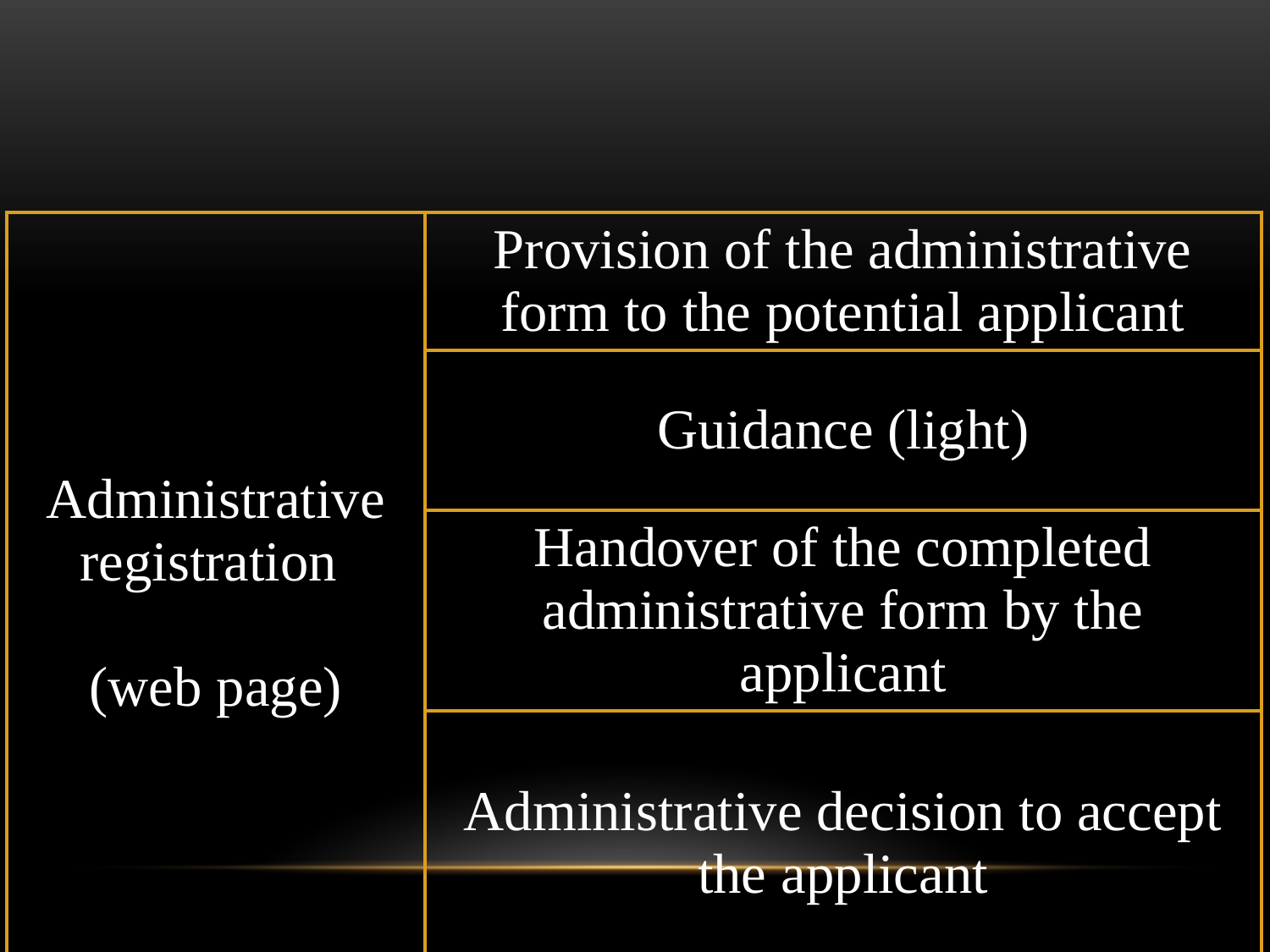

| Administrative registration (web page) | Provision of the administrative form to the potential applicant |
| --- | --- |
|  | Guidance (light) |
|  | Handover of the completed administrative form by the applicant |
|  | Administrative decision to accept the applicant |